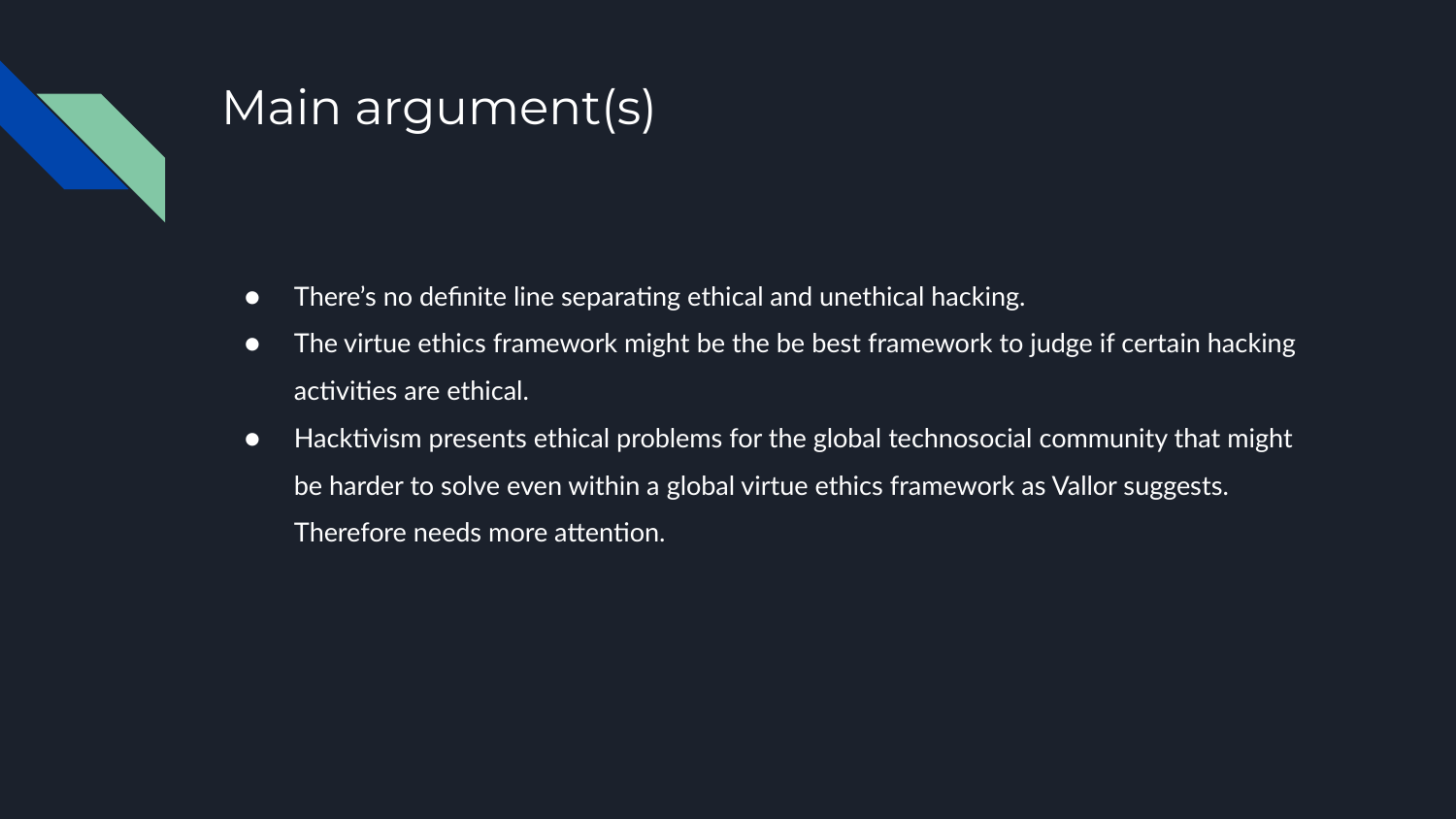

# Main argument(s)
There’s no definite line separating ethical and unethical hacking.
The virtue ethics framework might be the be best framework to judge if certain hacking activities are ethical.
Hacktivism presents ethical problems for the global technosocial community that might be harder to solve even within a global virtue ethics framework as Vallor suggests. Therefore needs more attention.